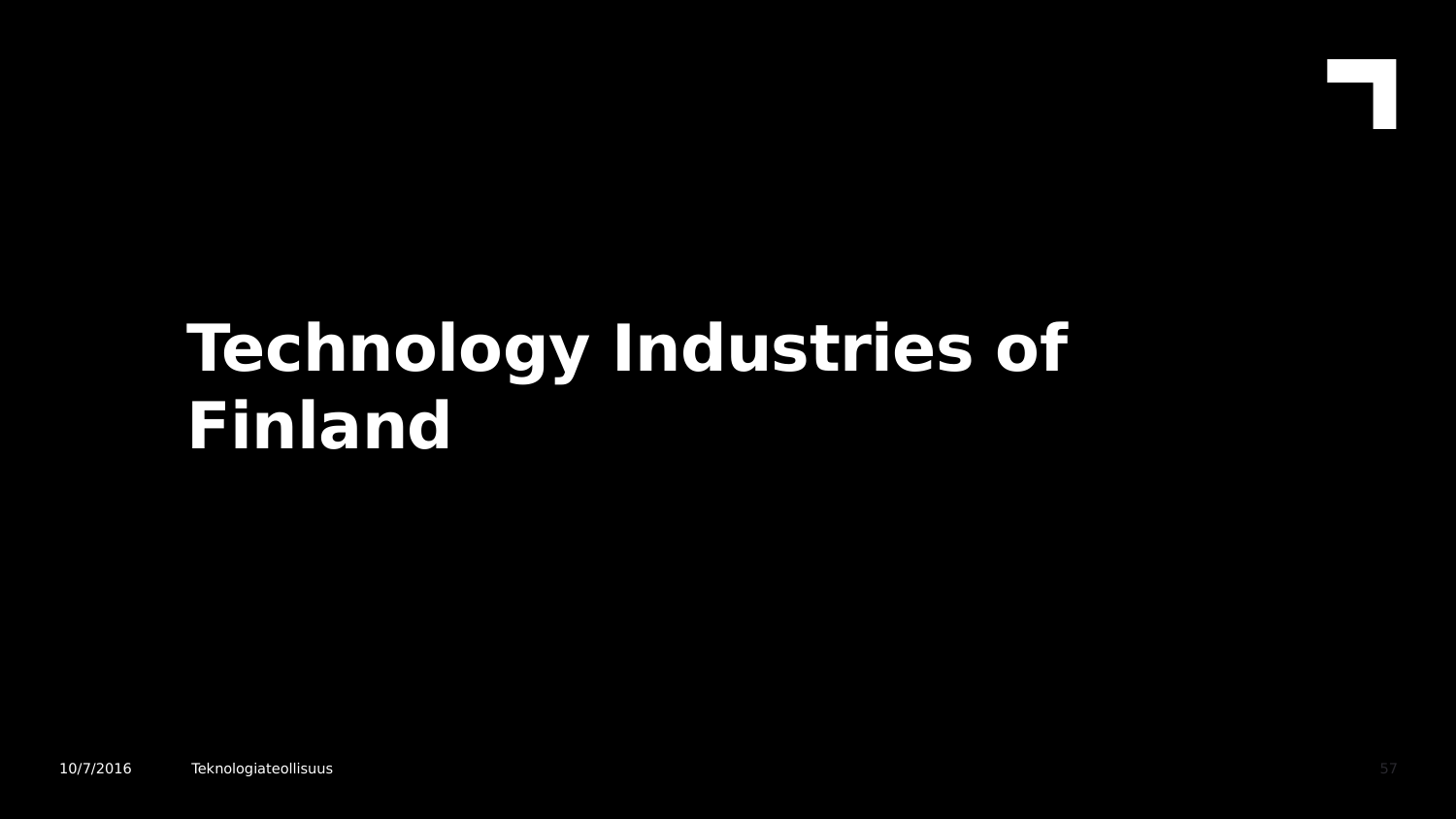

Technology Industries of Finland
10/7/2016

Teknologiateollisuus
57